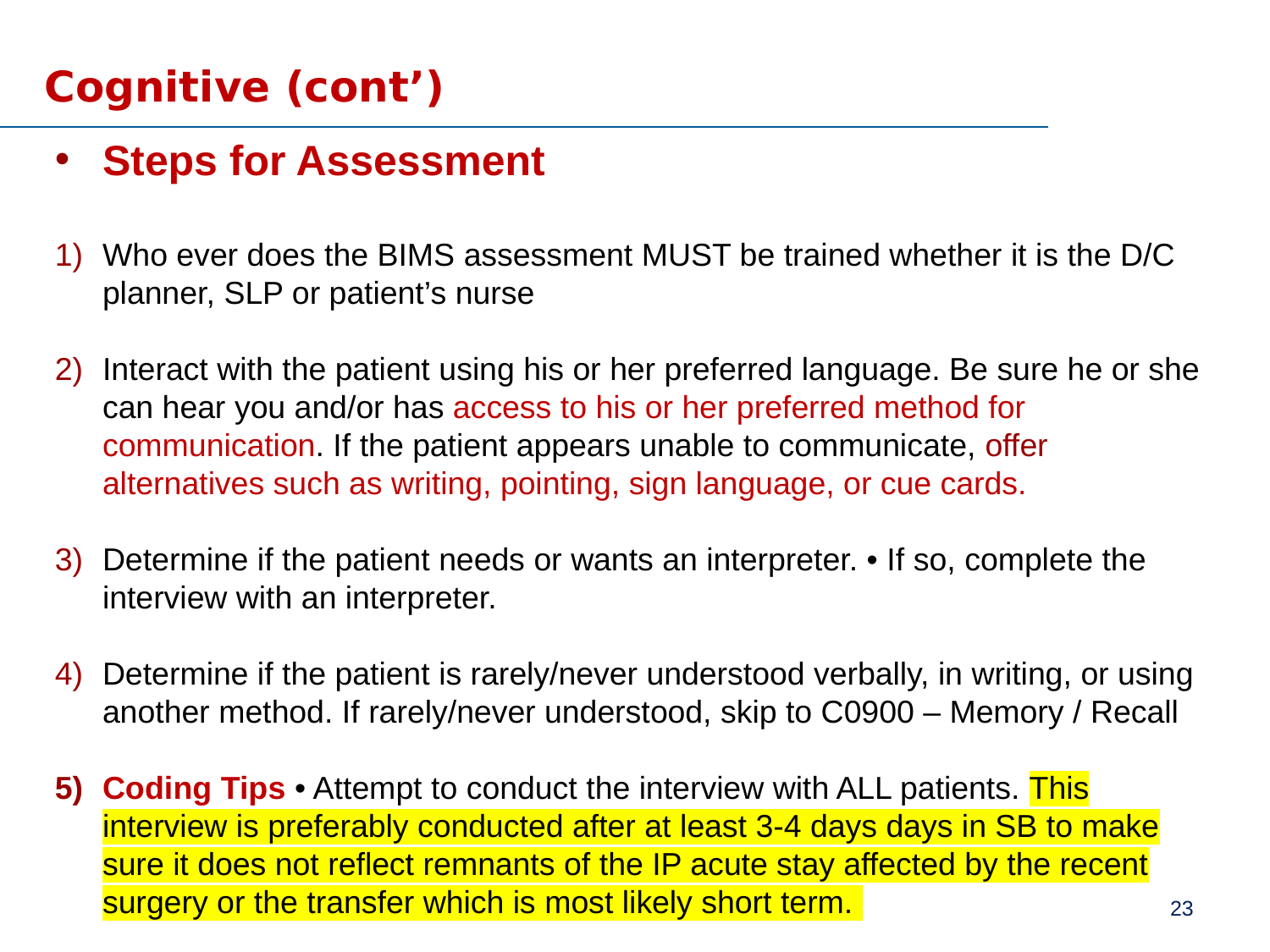

# Cognitive (cont’)
Steps for Assessment

Who ever does the BIMS assessment MUST be trained whether it is the D/C planner, SLP or patient’s nurse

Interact with the patient using his or her preferred language. Be sure he or she can hear you and/or has access to his or her preferred method for communication. If the patient appears unable to communicate, offer alternatives such as writing, pointing, sign language, or cue cards.

Determine if the patient needs or wants an interpreter. • If so, complete the interview with an interpreter.

Determine if the patient is rarely/never understood verbally, in writing, or using another method. If rarely/never understood, skip to C0900 – Memory / Recall

Coding Tips • Attempt to conduct the interview with ALL patients. This interview is preferably conducted after at least 3-4 days days in SB to make sure it does not reflect remnants of the IP acute stay affected by the recent surgery or the transfer which is most likely short term.

23